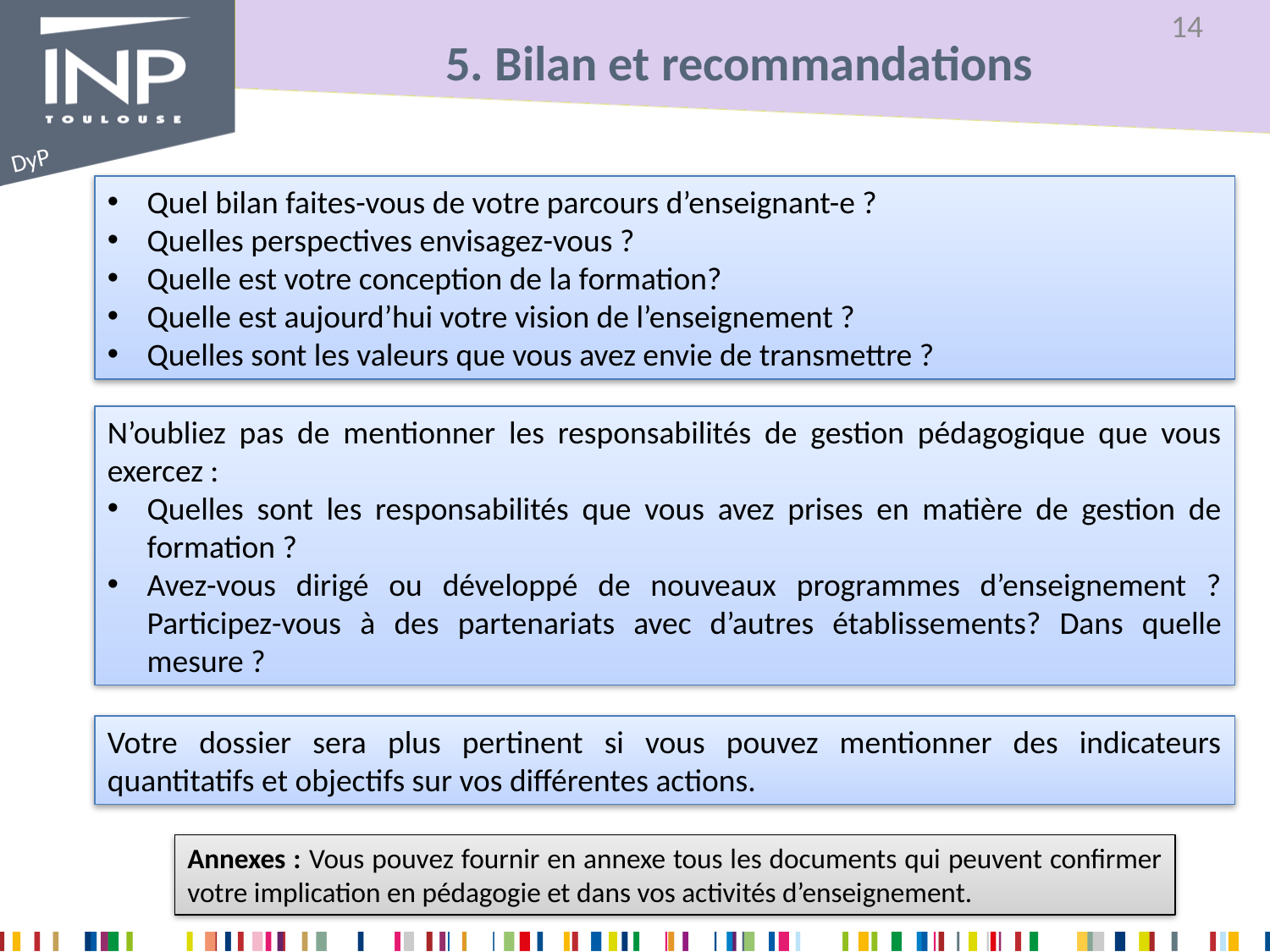

# 5. Bilan et recommandations
Quel bilan faites-vous de votre parcours d’enseignant-e ?
Quelles perspectives envisagez-vous ?
Quelle est votre conception de la formation?
Quelle est aujourd’hui votre vision de l’enseignement ?
Quelles sont les valeurs que vous avez envie de transmettre ?
N’oubliez pas de mentionner les responsabilités de gestion pédagogique que vous exercez :
Quelles sont les responsabilités que vous avez prises en matière de gestion de formation ?
Avez-vous dirigé ou développé de nouveaux programmes d’enseignement ? Participez-vous à des partenariats avec d’autres établissements? Dans quelle mesure ?
Votre dossier sera plus pertinent si vous pouvez mentionner des indicateurs quantitatifs et objectifs sur vos différentes actions.
Annexes : Vous pouvez fournir en annexe tous les documents qui peuvent confirmer votre implication en pédagogie et dans vos activités d’enseignement.